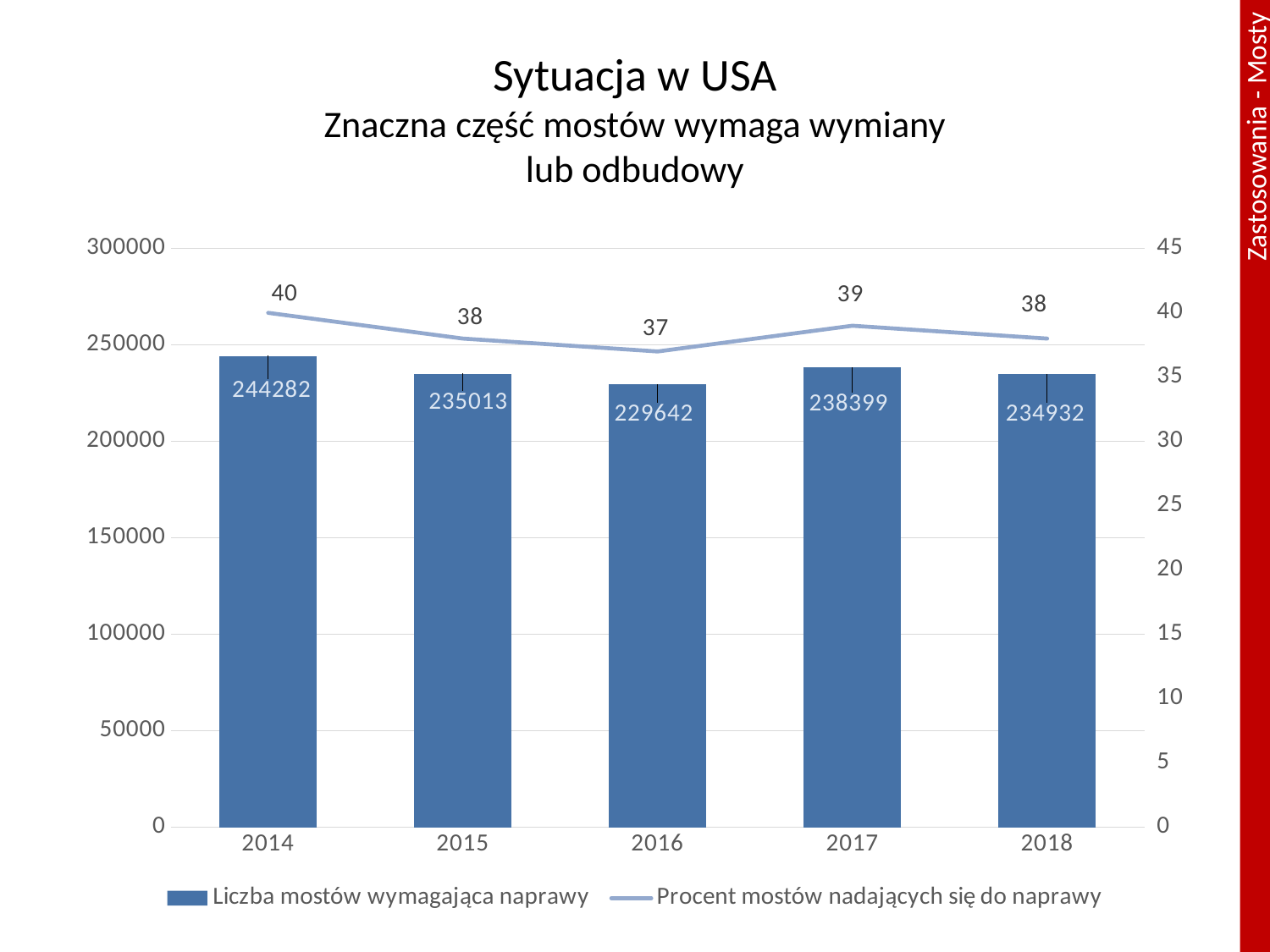

# Sytuacja w USA Znaczna część mostów wymaga wymiany lub odbudowy

### Chart

| Category | Liczba mostów wymagająca naprawy  | Procent mostów nadających się do naprawy |
|---|---|---|
| 2014 | 244282.0 | 40.0 |
| 2015 | 235013.0 | 38.0 |
| 2016 | 229642.0 | 37.0 |
| 2017 | 238399.0 | 39.0 |
| 2018 | 234932.0 | 38.0 |